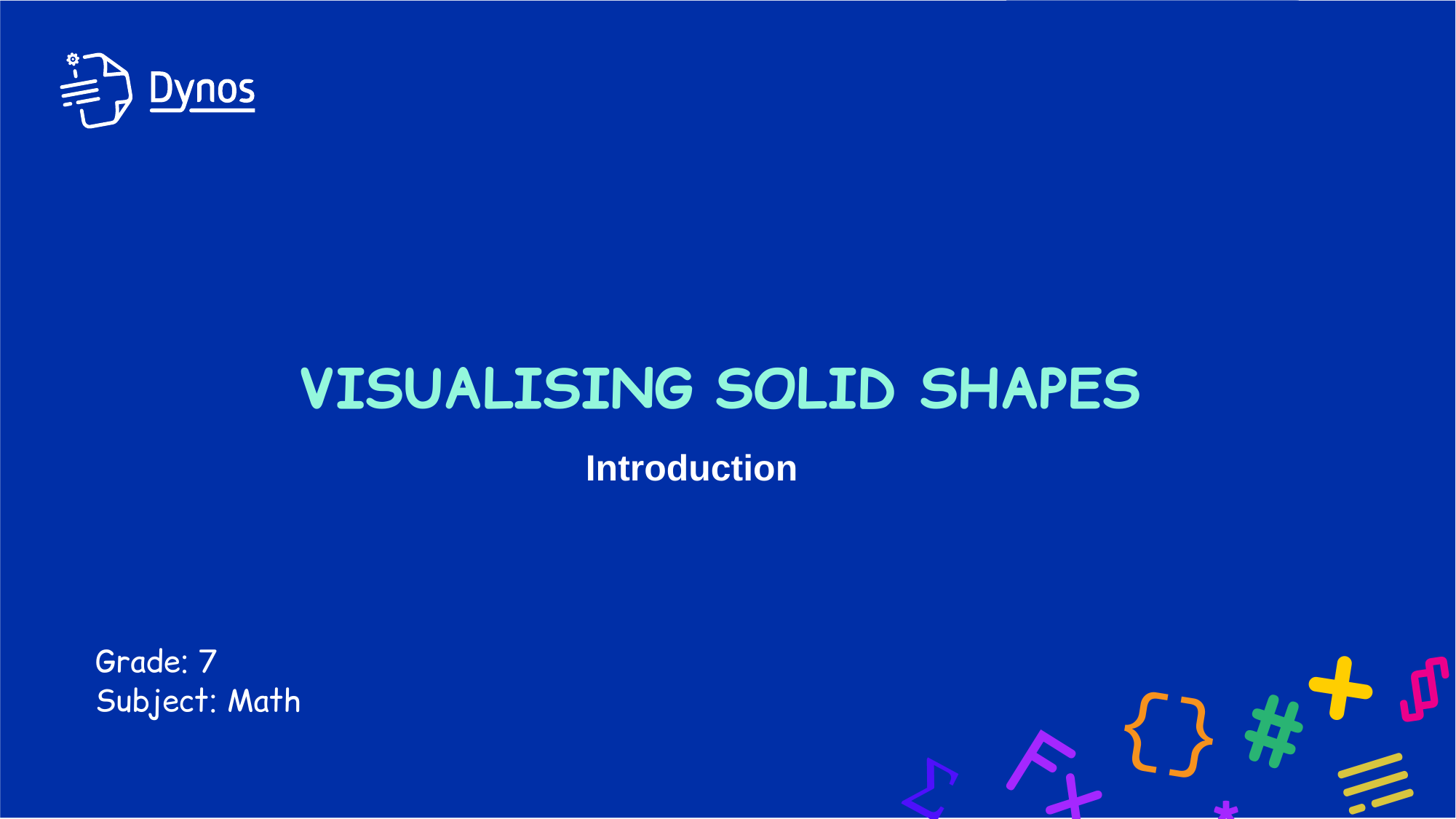

# Visualising solid shapes
Introduction
Grade: 7
Subject: Math